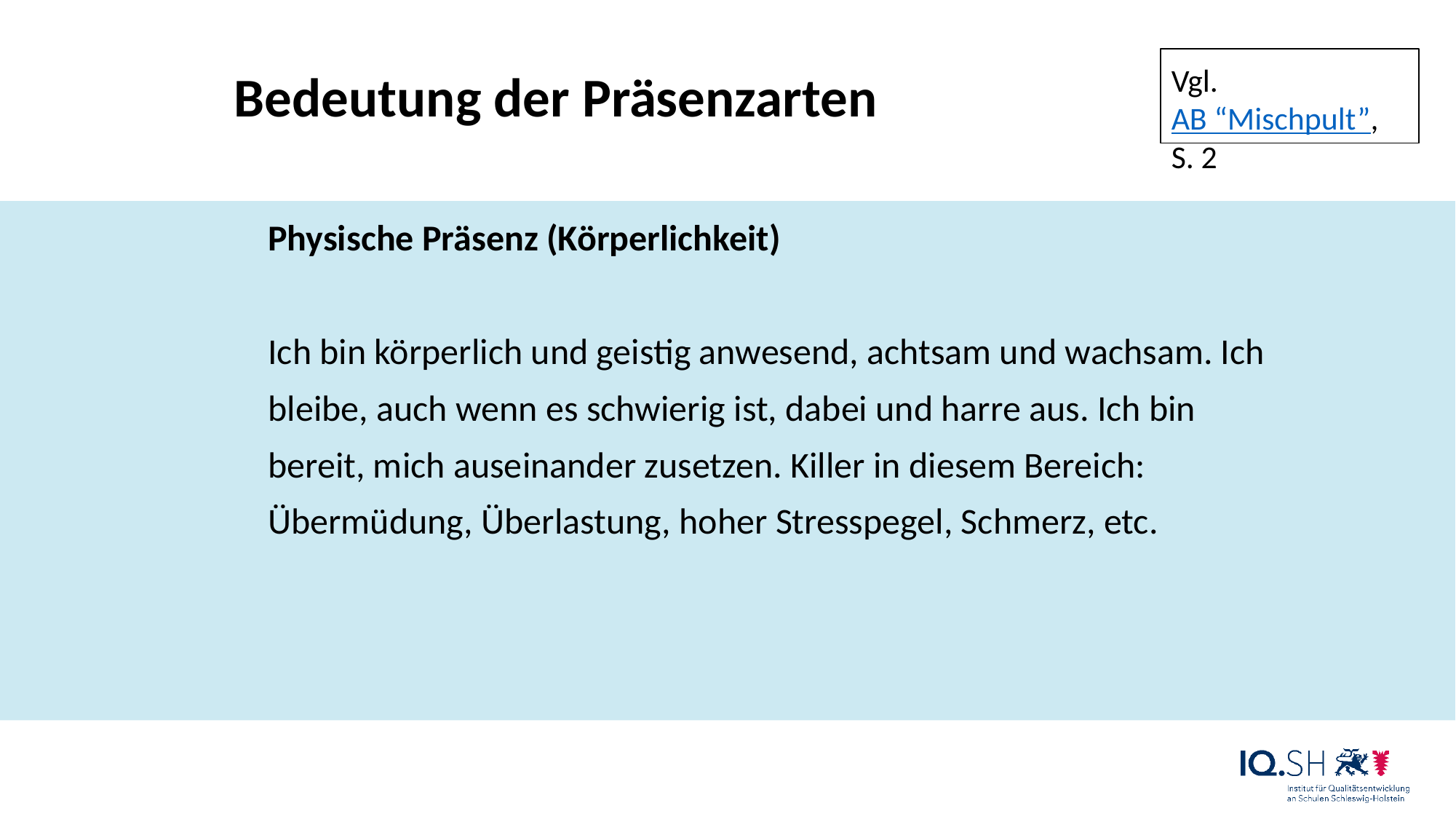

Vgl. AB “Mischpult”, S. 2
Bedeutung der Präsenzarten

Physische Präsenz (Körperlichkeit)

Ich bin körperlich und geistig anwesend, achtsam und wachsam. Ich bleibe, auch wenn es schwierig ist, dabei und harre aus. Ich bin bereit, mich auseinander zusetzen. Killer in diesem Bereich: Übermüdung, Überlastung, hoher Stresspegel, Schmerz, etc.